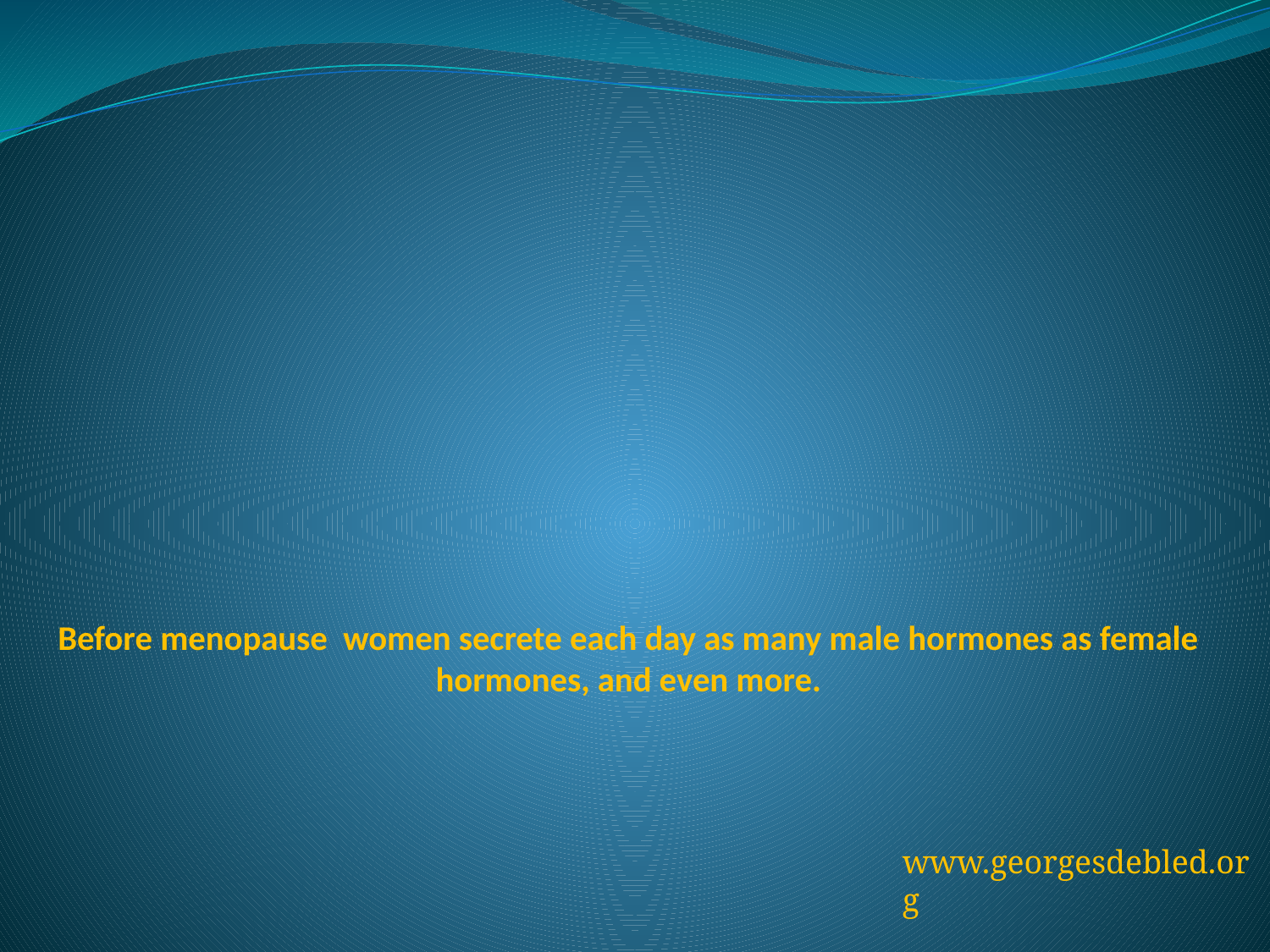

# Before menopause  women secrete each day as many male hormones as female hormones, and even more.
www.georgesdebled.org